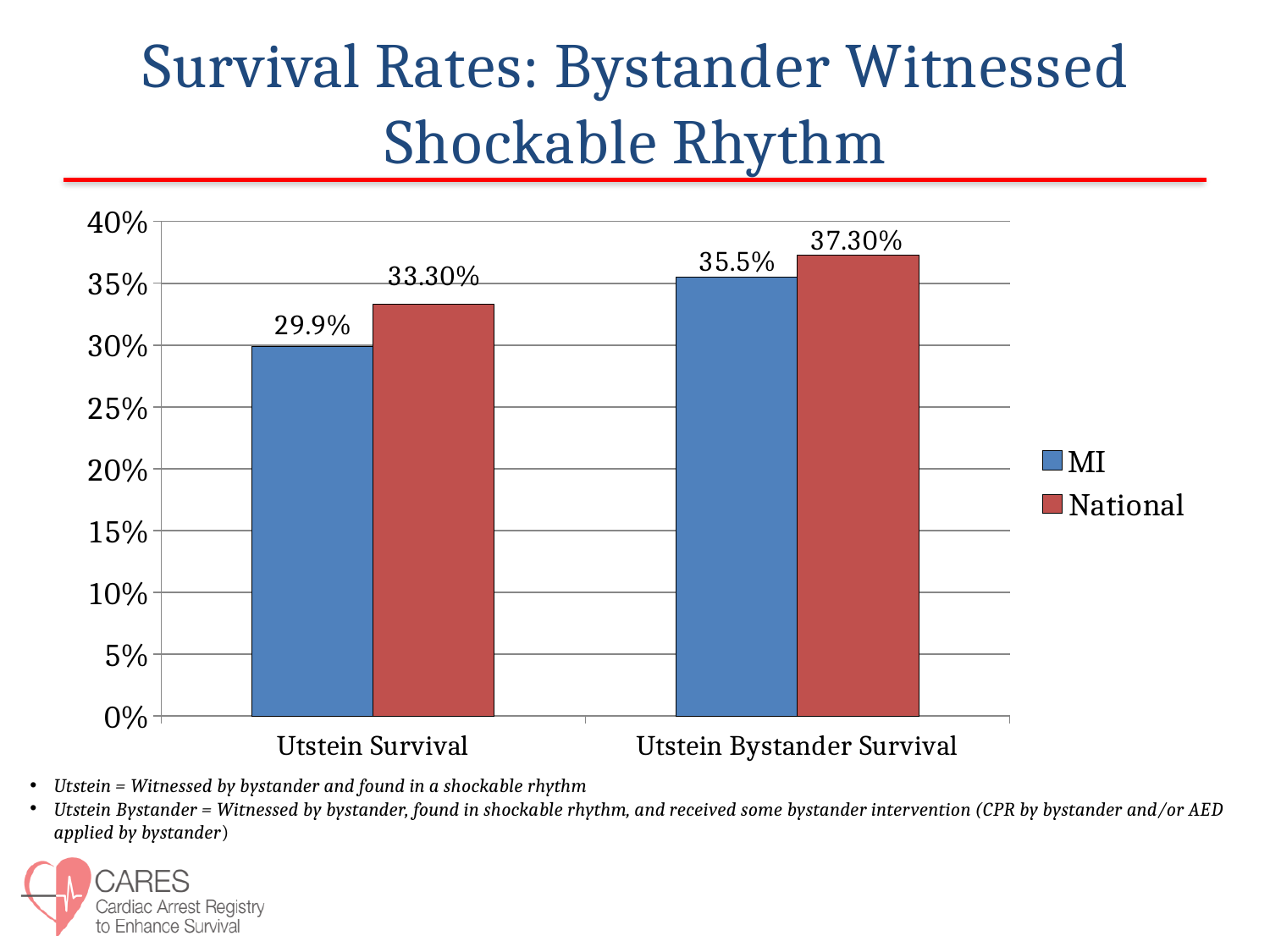

# Survival Rates: Bystander Witnessed Shockable Rhythm

### Chart

| Category | MI | National |
|---|---|---|
| Utstein Survival | 0.299 | 0.333 |
| Utstein Bystander Survival | 0.355 | 0.373 |
Utstein = Witnessed by bystander and found in a shockable rhythm
Utstein Bystander = Witnessed by bystander, found in shockable rhythm, and received some bystander intervention (CPR by bystander and/or AED applied by bystander)